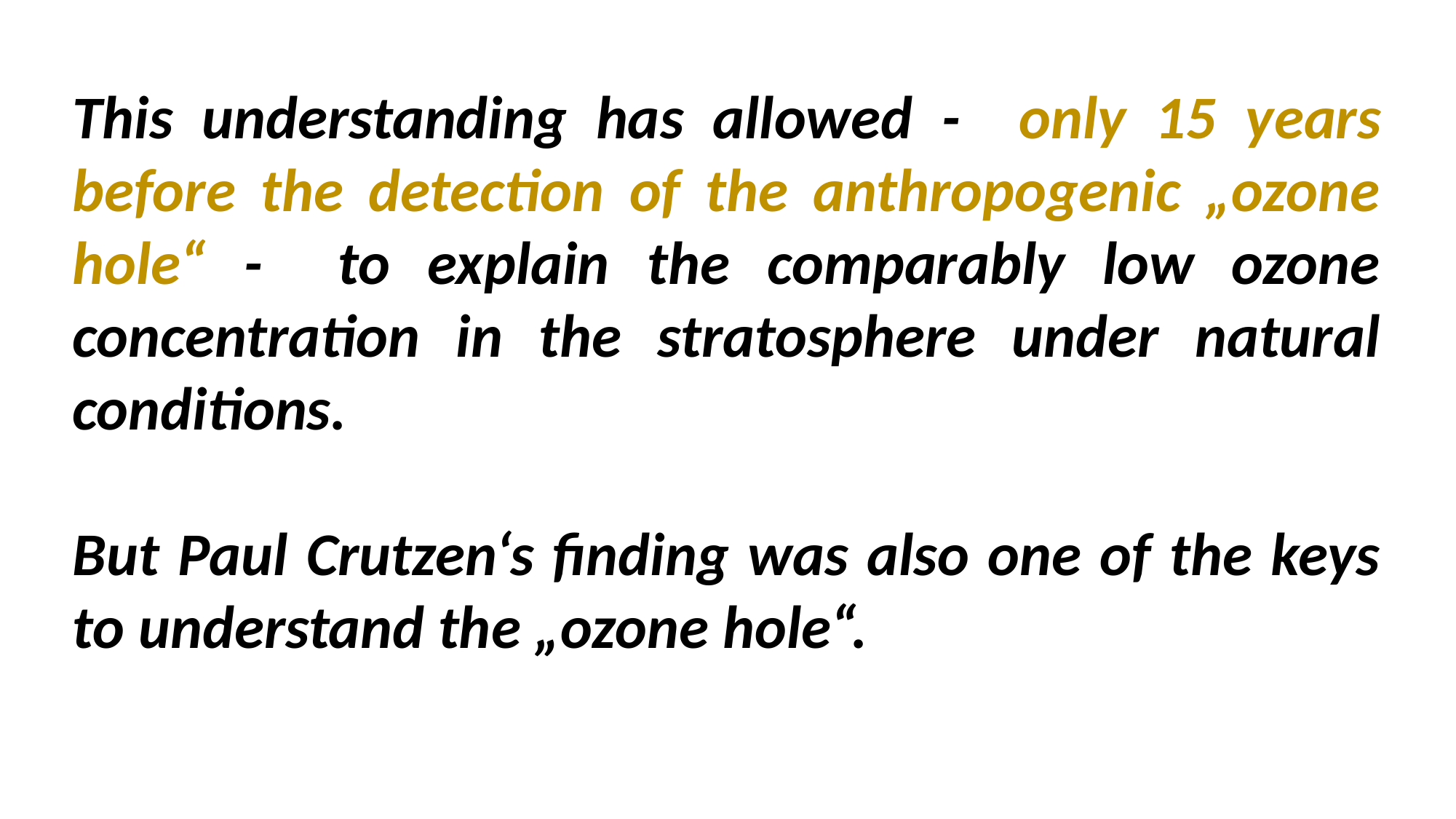

This understanding has allowed -  only 15 years before the detection of the anthropogenic „ozone hole“ -  to explain the comparably low ozone concentration in the stratosphere under natural conditions.

But Paul Crutzen‘s finding was also one of the keys to understand the „ozone hole“.